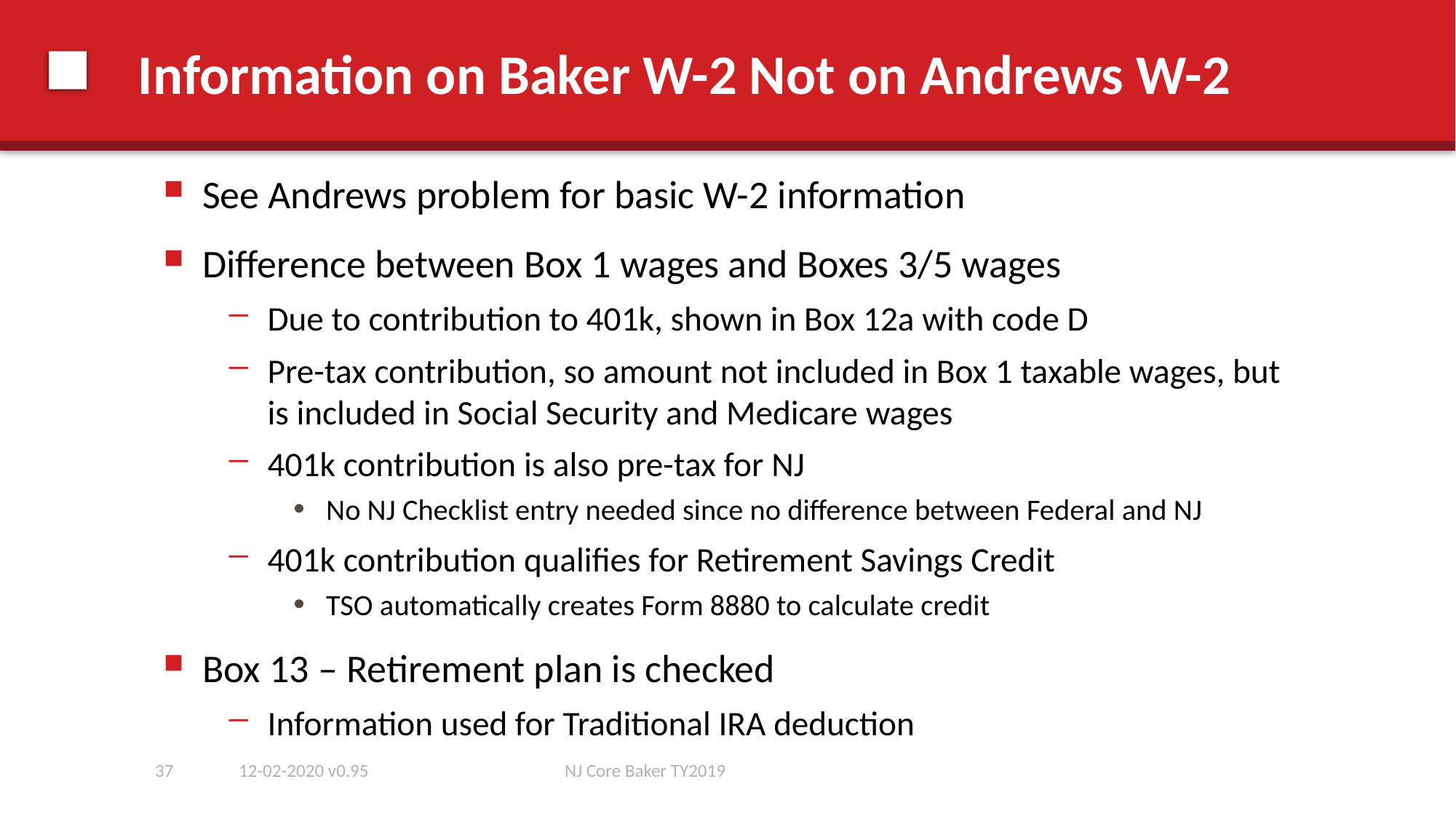

# Information on Baker W-2 Not on Andrews W-2
See Andrews problem for basic W-2 information
Difference between Box 1 wages and Boxes 3/5 wages
Due to contribution to 401k, shown in Box 12a with code D
Pre-tax contribution, so amount not included in Box 1 taxable wages, but is included in Social Security and Medicare wages
401k contribution is also pre-tax for NJ
No NJ Checklist entry needed since no difference between Federal and NJ
401k contribution qualifies for Retirement Savings Credit
TSO automatically creates Form 8880 to calculate credit
Box 13 – Retirement plan is checked
Information used for Traditional IRA deduction

37
12-02-2020 v0.95
NJ Core Baker TY2019